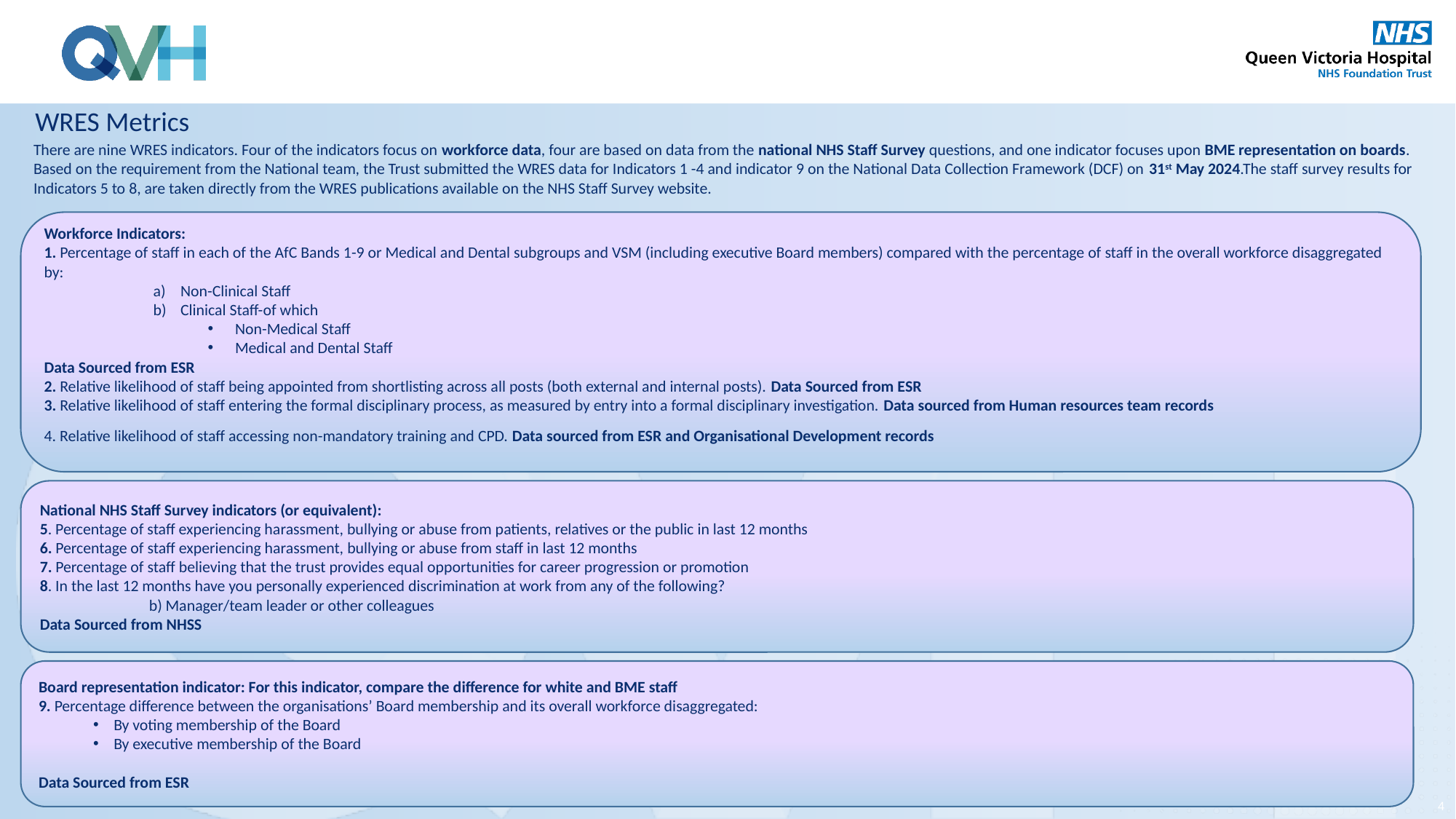

WRES Metrics
There are nine WRES indicators. Four of the indicators focus on workforce data, four are based on data from the national NHS Staff Survey questions, and one indicator focuses upon BME representation on boards. Based on the requirement from the National team, the Trust submitted the WRES data for Indicators 1 -4 and indicator 9 on the National Data Collection Framework (DCF) on 31st May 2024.The staff survey results for Indicators 5 to 8, are taken directly from the WRES publications available on the NHS Staff Survey website.

Workforce Indicators:
1. Percentage of staff in each of the AfC Bands 1-9 or Medical and Dental subgroups and VSM (including executive Board members) compared with the percentage of staff in the overall workforce disaggregated by:
Non-Clinical Staff
Clinical Staff-of which
Non-Medical Staff
Medical and Dental Staff
Data Sourced from ESR
2. Relative likelihood of staff being appointed from shortlisting across all posts (both external and internal posts). Data Sourced from ESR
3. Relative likelihood of staff entering the formal disciplinary process, as measured by entry into a formal disciplinary investigation. Data sourced from Human resources team records
4. Relative likelihood of staff accessing non-mandatory training and CPD. Data sourced from ESR and Organisational Development records

National NHS Staff Survey indicators (or equivalent):
5. Percentage of staff experiencing harassment, bullying or abuse from patients, relatives or the public in last 12 months
6. Percentage of staff experiencing harassment, bullying or abuse from staff in last 12 months
7. Percentage of staff believing that the trust provides equal opportunities for career progression or promotion
8. In the last 12 months have you personally experienced discrimination at work from any of the following?
	b) Manager/team leader or other colleagues
Data Sourced from NHSS
Board representation indicator: For this indicator, compare the difference for white and BME staff
9. Percentage difference between the organisations’ Board membership and its overall workforce disaggregated:
By voting membership of the Board
By executive membership of the Board

Data Sourced from ESR